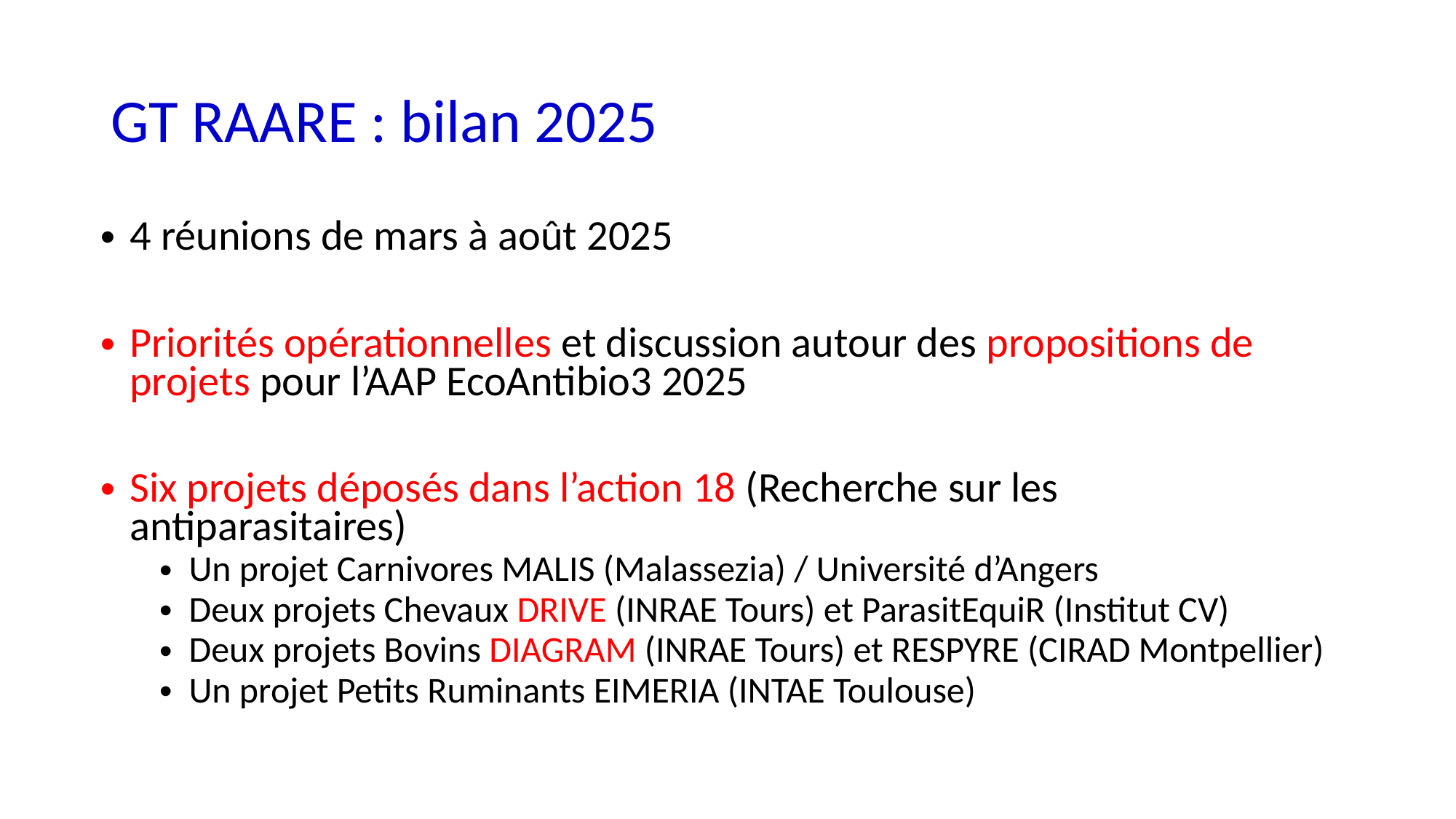

# GT RAARE : bilan 2025
4 réunions de mars à août 2025

Priorités opérationnelles et discussion autour des propositions de projets pour l’AAP EcoAntibio3 2025

Six projets déposés dans l’action 18 (Recherche sur les antiparasitaires)
Un projet Carnivores MALIS (Malassezia) / Université d’Angers
Deux projets Chevaux DRIVE (INRAE Tours) et ParasitEquiR (Institut CV)
Deux projets Bovins DIAGRAM (INRAE Tours) et RESPYRE (CIRAD Montpellier)
Un projet Petits Ruminants EIMERIA (INTAE Toulouse)